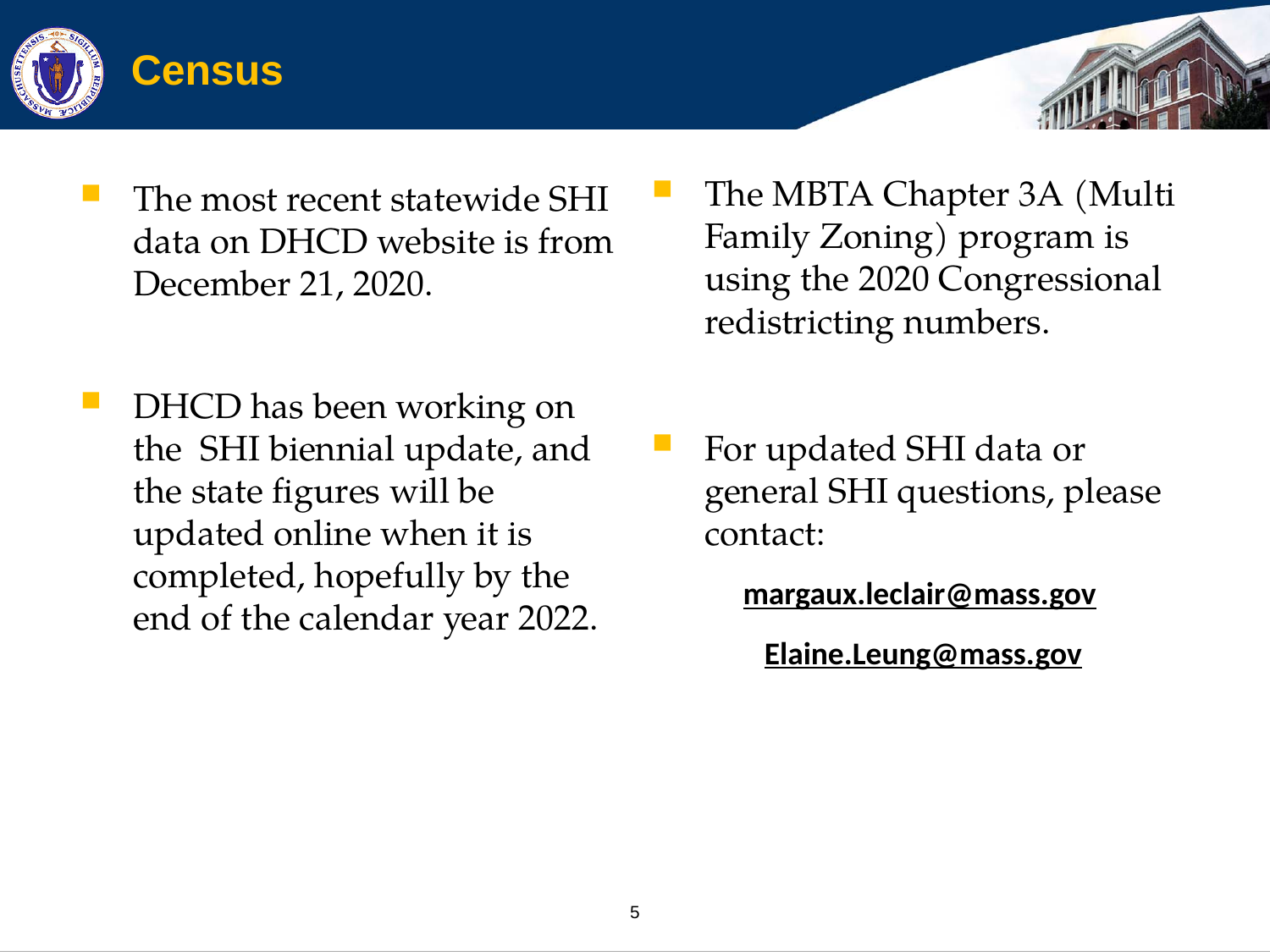

# Census
The MBTA Chapter 3A (Multi Family Zoning) program is using the 2020 Congressional redistricting numbers.

For updated SHI data or general SHI questions, please contact:
margaux.leclair@mass.gov
Elaine.Leung@mass.gov

The most recent statewide SHI data on DHCD website is from December 21, 2020.

DHCD has been working on the  SHI biennial update, and the state figures will be updated online when it is completed, hopefully by the end of the calendar year 2022.